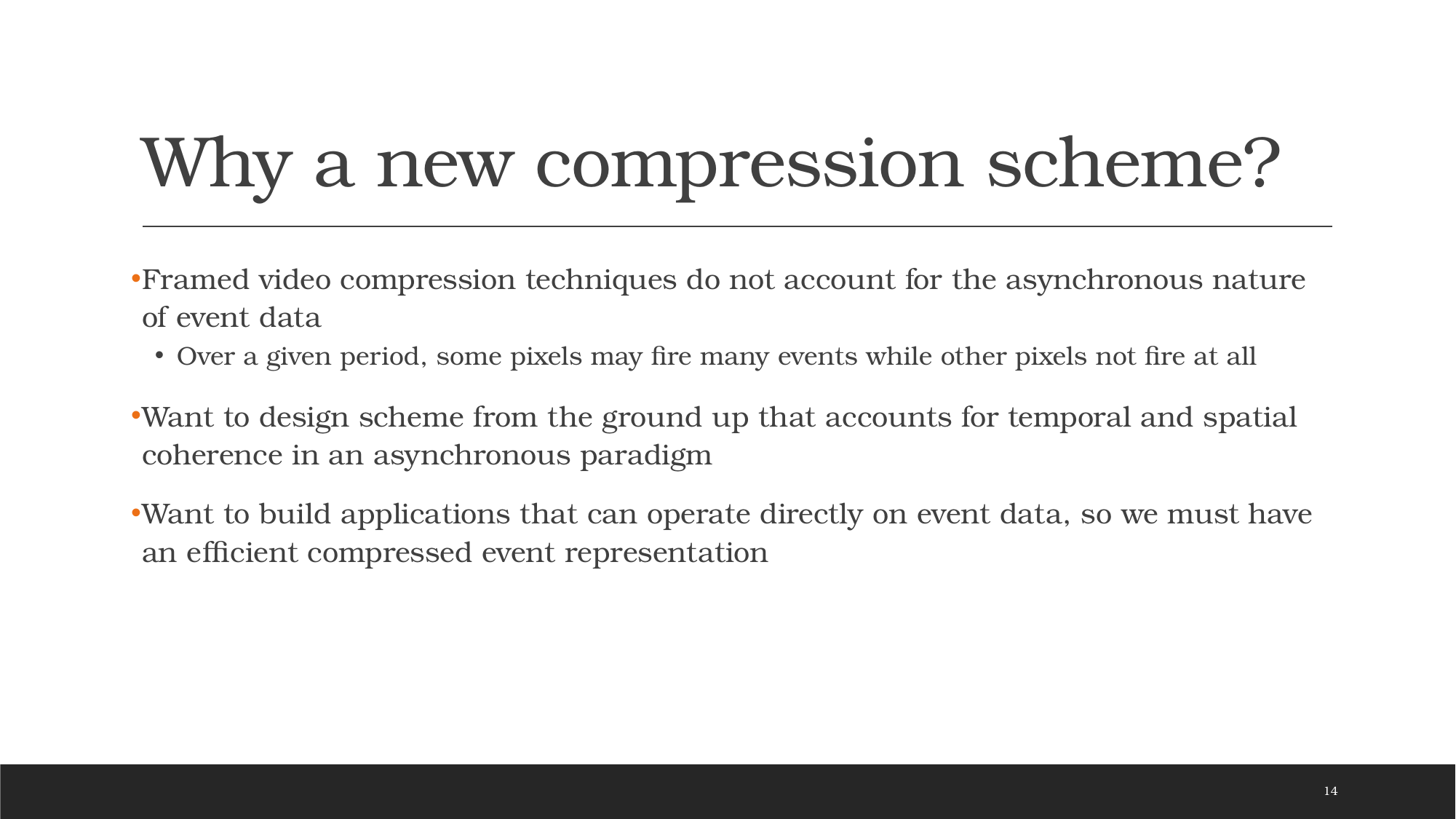

# Why a new compression scheme?
Framed video compression techniques do not account for the asynchronous nature of event data
Over a given period, some pixels may fire many events while other pixels not fire at all
Want to design scheme from the ground up that accounts for temporal and spatial coherence in an asynchronous paradigm
Want to build applications that can operate directly on event data, so we must have an efficient compressed event representation

14